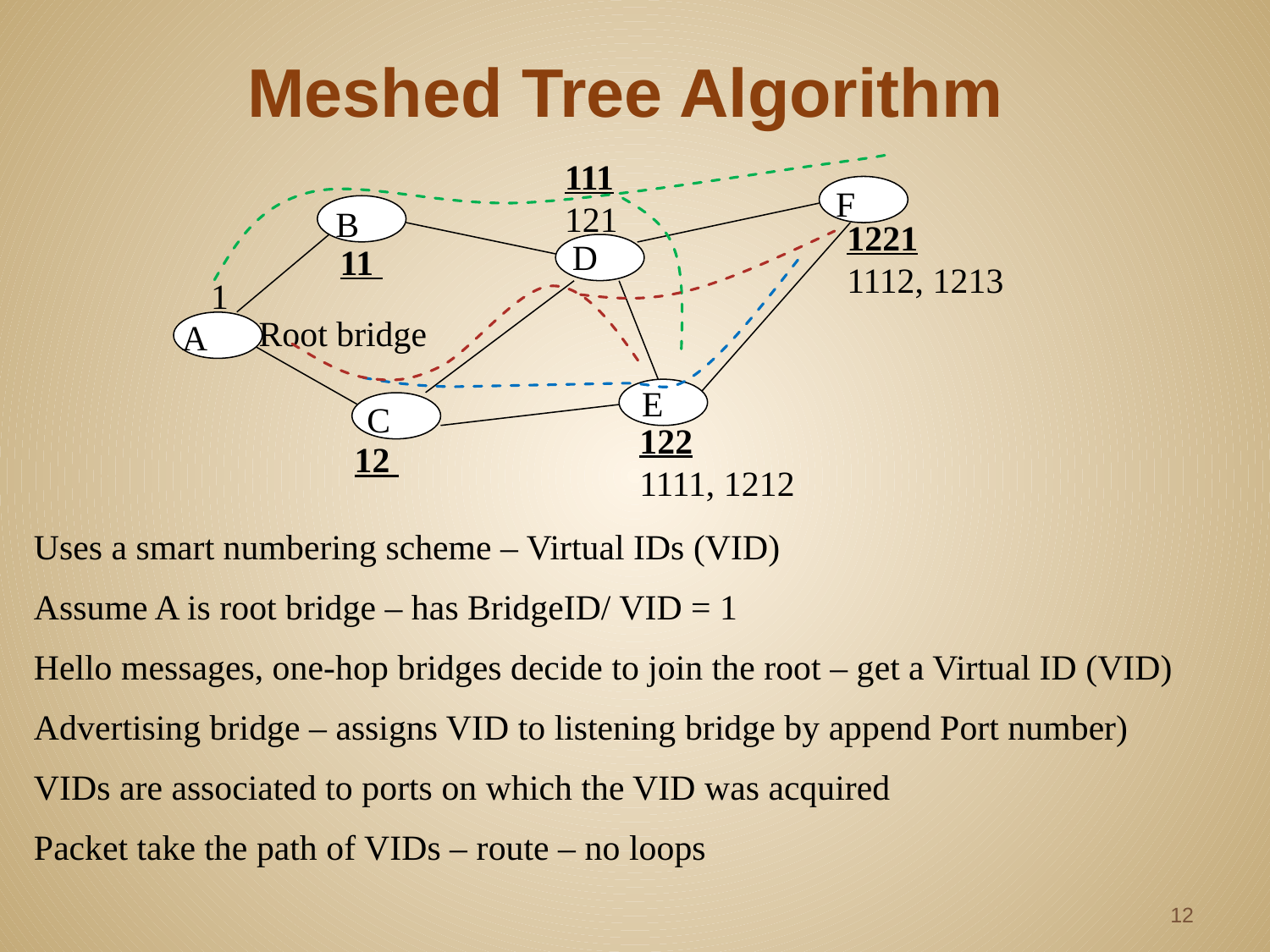

# Meshed Tree Algorithm
111
121

F

B
1221
1112, 1213

D
11

1
Root bridge
A

E

C

122
1111, 1212

12

Uses a smart numbering scheme – Virtual IDs (VID)
Assume A is root bridge – has BridgeID/ VID = 1
Hello messages, one-hop bridges decide to join the root – get a Virtual ID (VID)
Advertising bridge – assigns VID to listening bridge by append Port number)
VIDs are associated to ports on which the VID was acquired
Packet take the path of VIDs – route – no loops

12